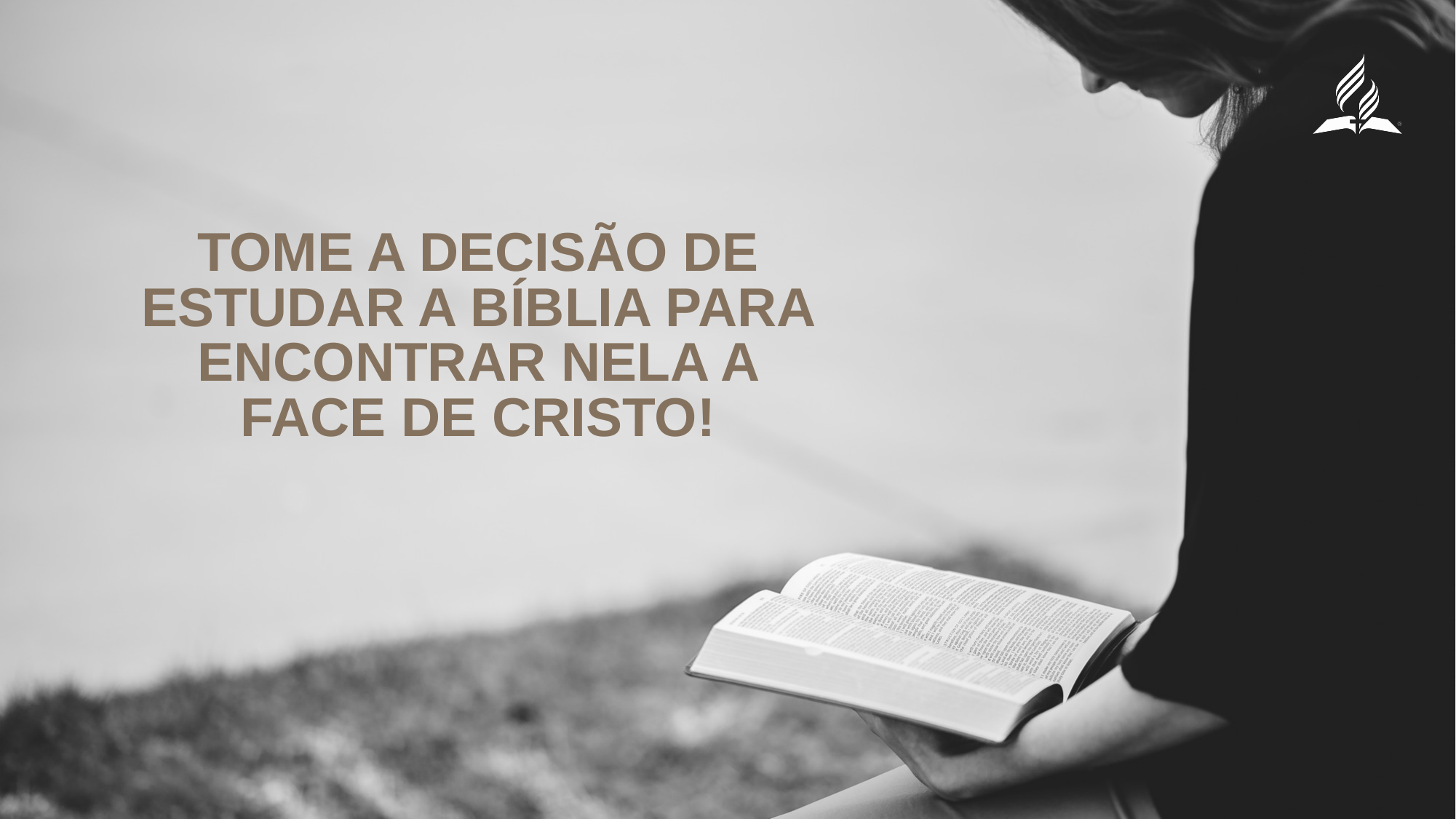

Tome a decisão de estudar a Bíblia para encontrar nela a face de Cristo!